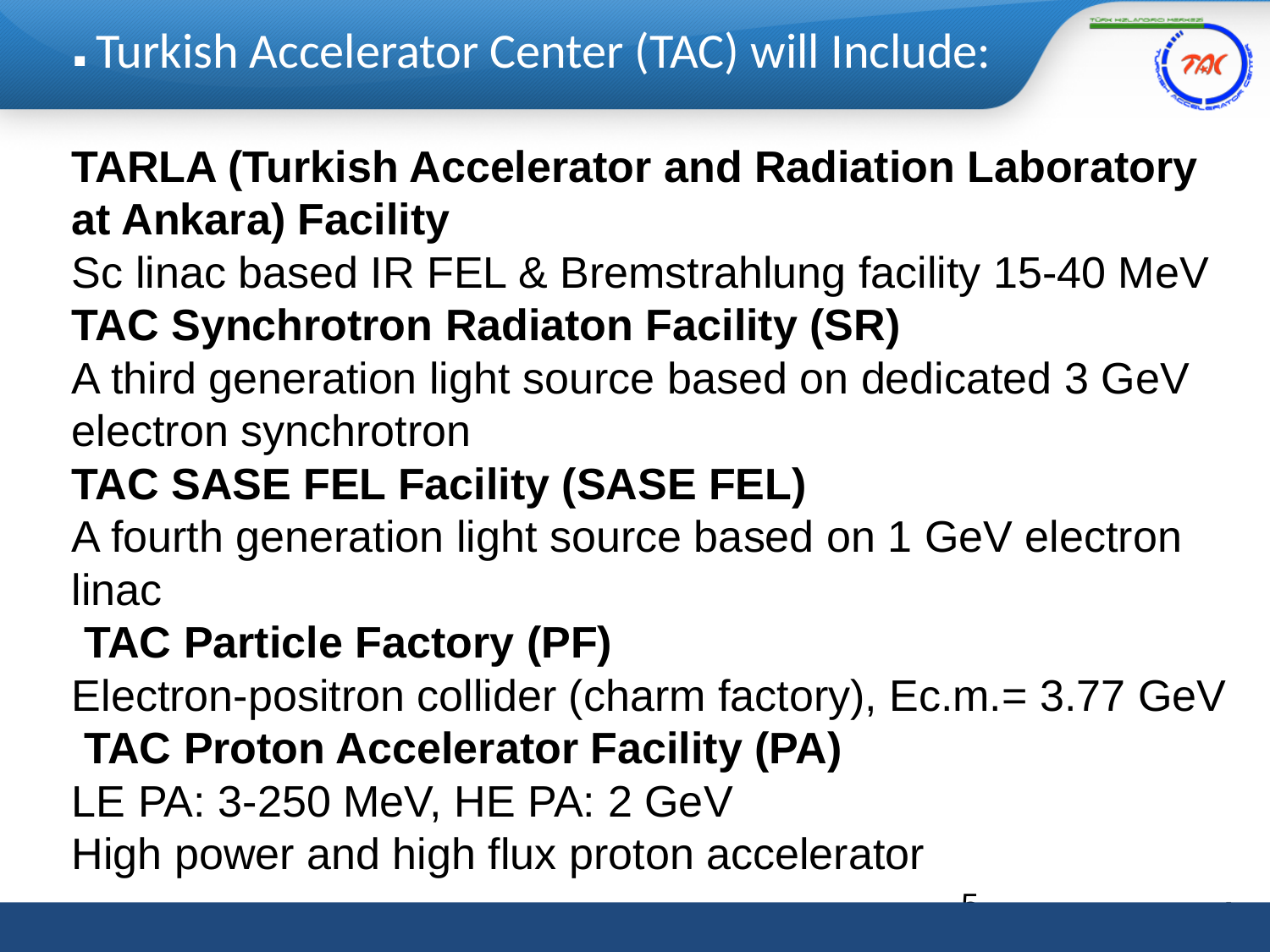

# Turkish Accelerator Center (TAC) will Include:
TARLA (Turkish Accelerator and Radiation Laboratory at Ankara) Facility
Sc linac based IR FEL & Bremstrahlung facility 15-40 MeV
TAC Synchrotron Radiaton Facility (SR)
A third generation light source based on dedicated 3 GeV electron synchrotron
TAC SASE FEL Facility (SASE FEL)
A fourth generation light source based on 1 GeV electron linac
 TAC Particle Factory (PF)
Electron-positron collider (charm factory), Ec.m.= 3.77 GeV
 TAC Proton Accelerator Facility (PA)
LE PA: 3-250 MeV, HE PA: 2 GeV
High power and high flux proton accelerator
5
5